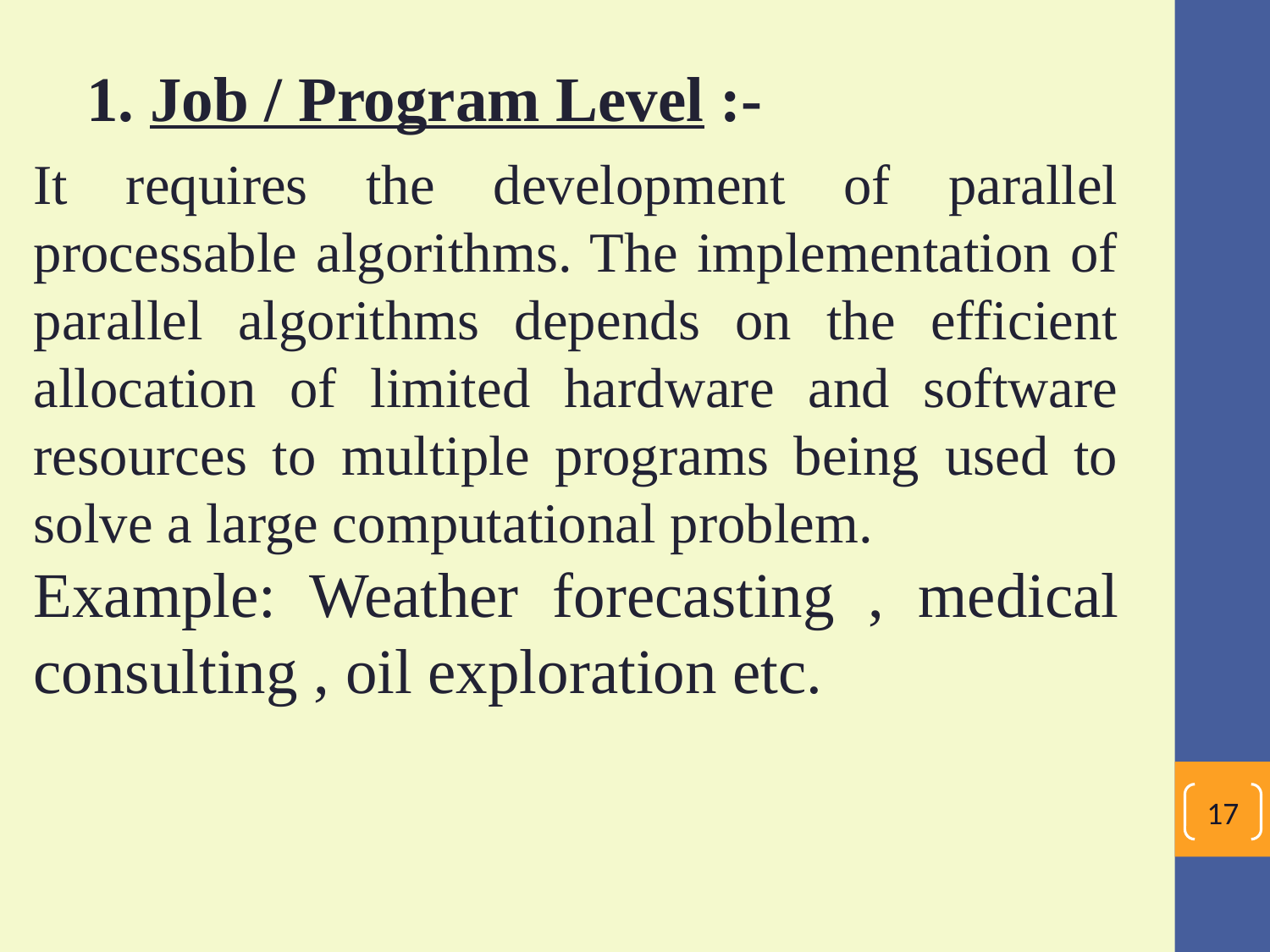

1. Job / Program Level :-
It requires the development of parallel processable algorithms. The implementation of parallel algorithms depends on the efficient allocation of limited hardware and software resources to multiple programs being used to solve a large computational problem.
Example: Weather forecasting , medical consulting , oil exploration etc.
17